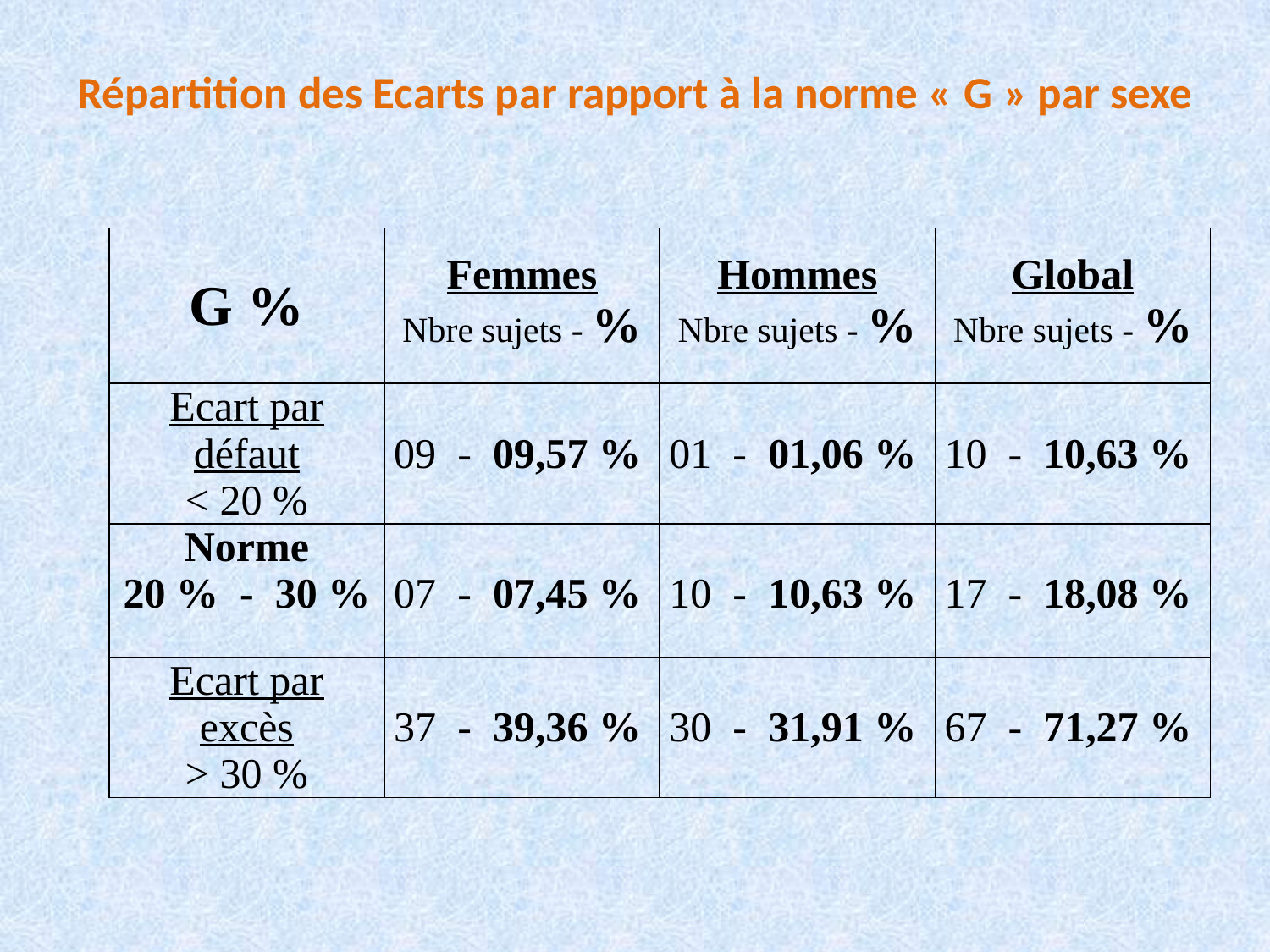

# Répartition des Ecarts par rapport à la norme « G » par sexe
| G % | Femmes Nbre sujets - % | Hommes Nbre sujets - % | Global Nbre sujets - % |
| --- | --- | --- | --- |
| Ecart par défaut < 20 % | 09 - 09,57 % | 01 - 01,06 % | 10 - 10,63 % |
| Norme 20 % - 30 % | 07 - 07,45 % | 10 - 10,63 % | 17 - 18,08 % |
| Ecart par excès > 30 % | 37 - 39,36 % | 30 - 31,91 % | 67 - 71,27 % |